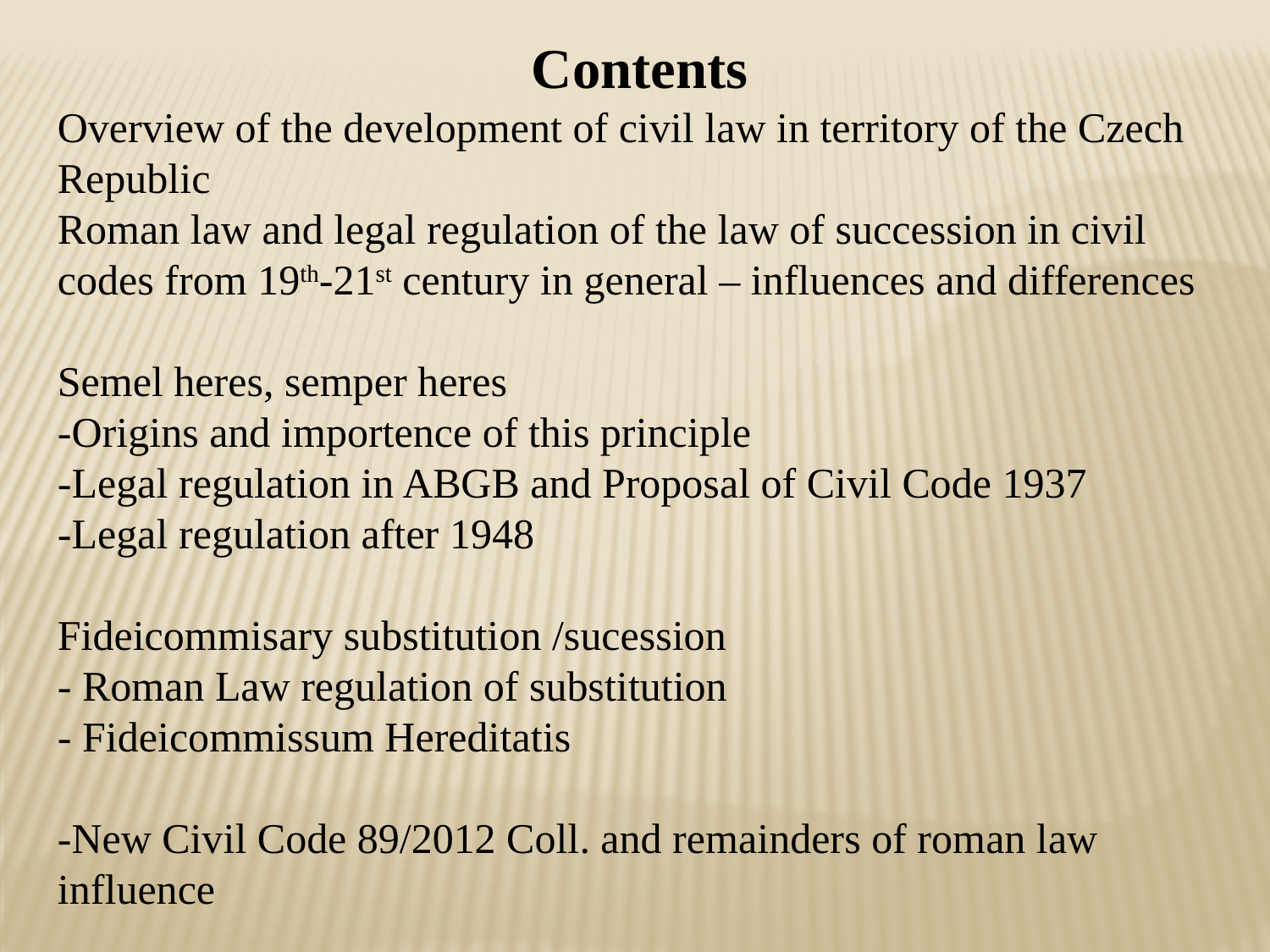

Contents
Overview of the development of civil law in territory of the Czech Republic
Roman law and legal regulation of the law of succession in civil codes from 19th-21st century in general – influences and differences

Semel heres, semper heres
-Origins and importence of this principle
-Legal regulation in ABGB and Proposal of Civil Code 1937
-Legal regulation after 1948

Fideicommisary substitution /sucession
- Roman Law regulation of substitution
- Fideicommissum Hereditatis

-New Civil Code 89/2012 Coll. and remainders of roman law influence